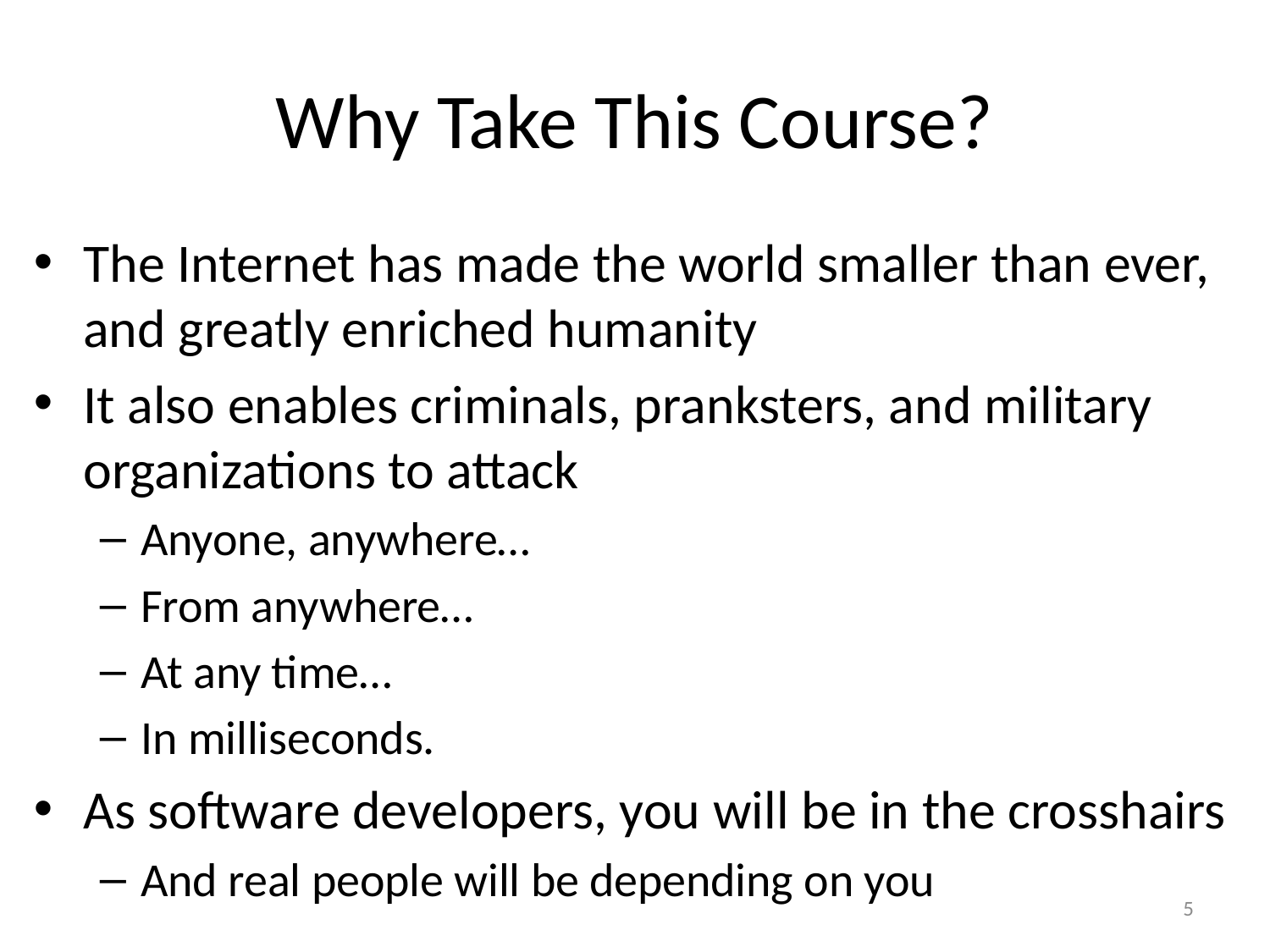

# Why Take This Course?
The Internet has made the world smaller than ever, and greatly enriched humanity
It also enables criminals, pranksters, and military organizations to attack
Anyone, anywhere…
From anywhere…
At any time…
In milliseconds.
As software developers, you will be in the crosshairs
And real people will be depending on you
5